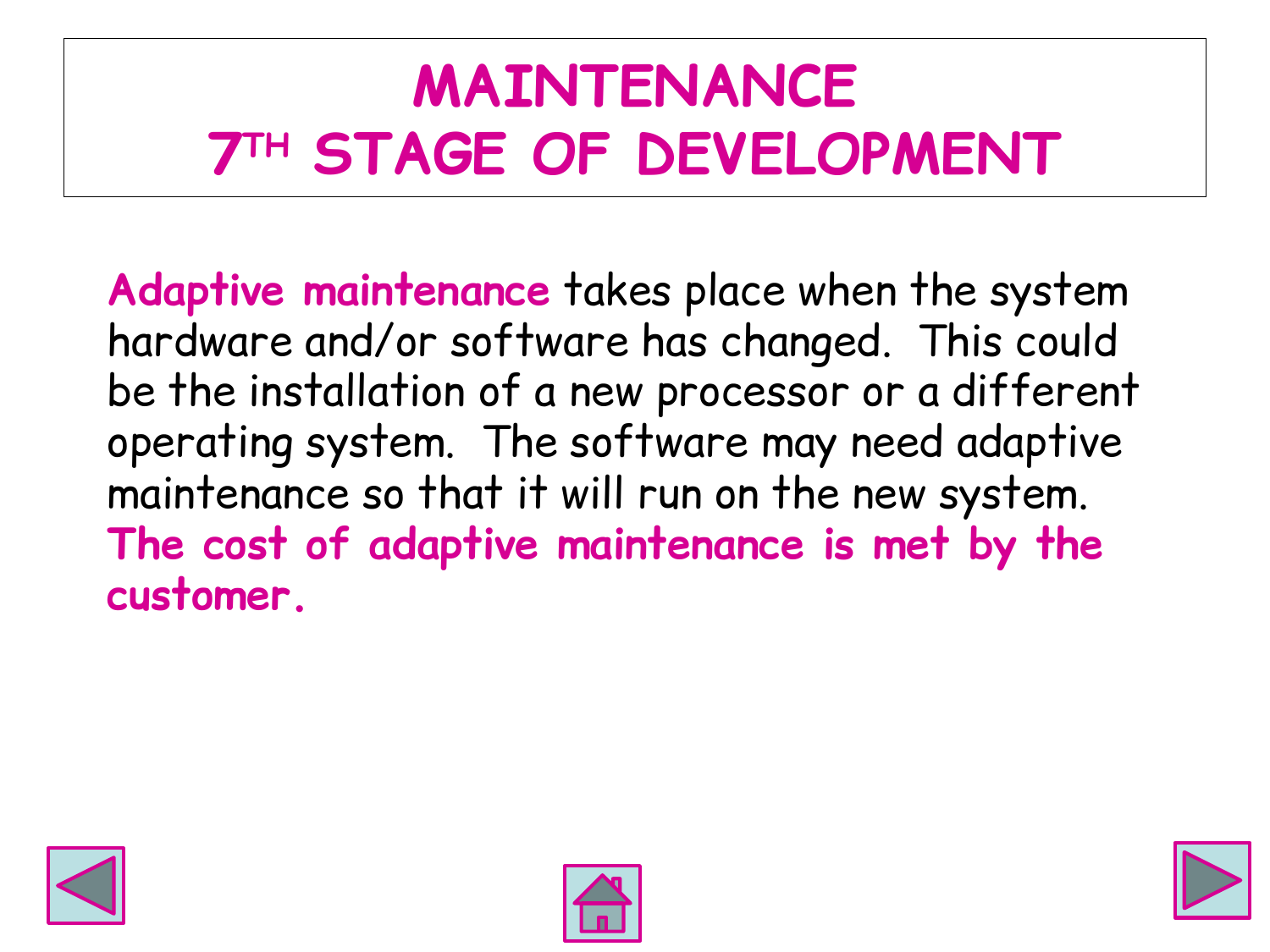

# MAINTENANCE 7TH STAGE OF DEVELOPMENT
Adaptive maintenance takes place when the system hardware and/or software has changed.  This could be the installation of a new processor or a different operating system.  The software may need adaptive maintenance so that it will run on the new system. The cost of adaptive maintenance is met by the customer.